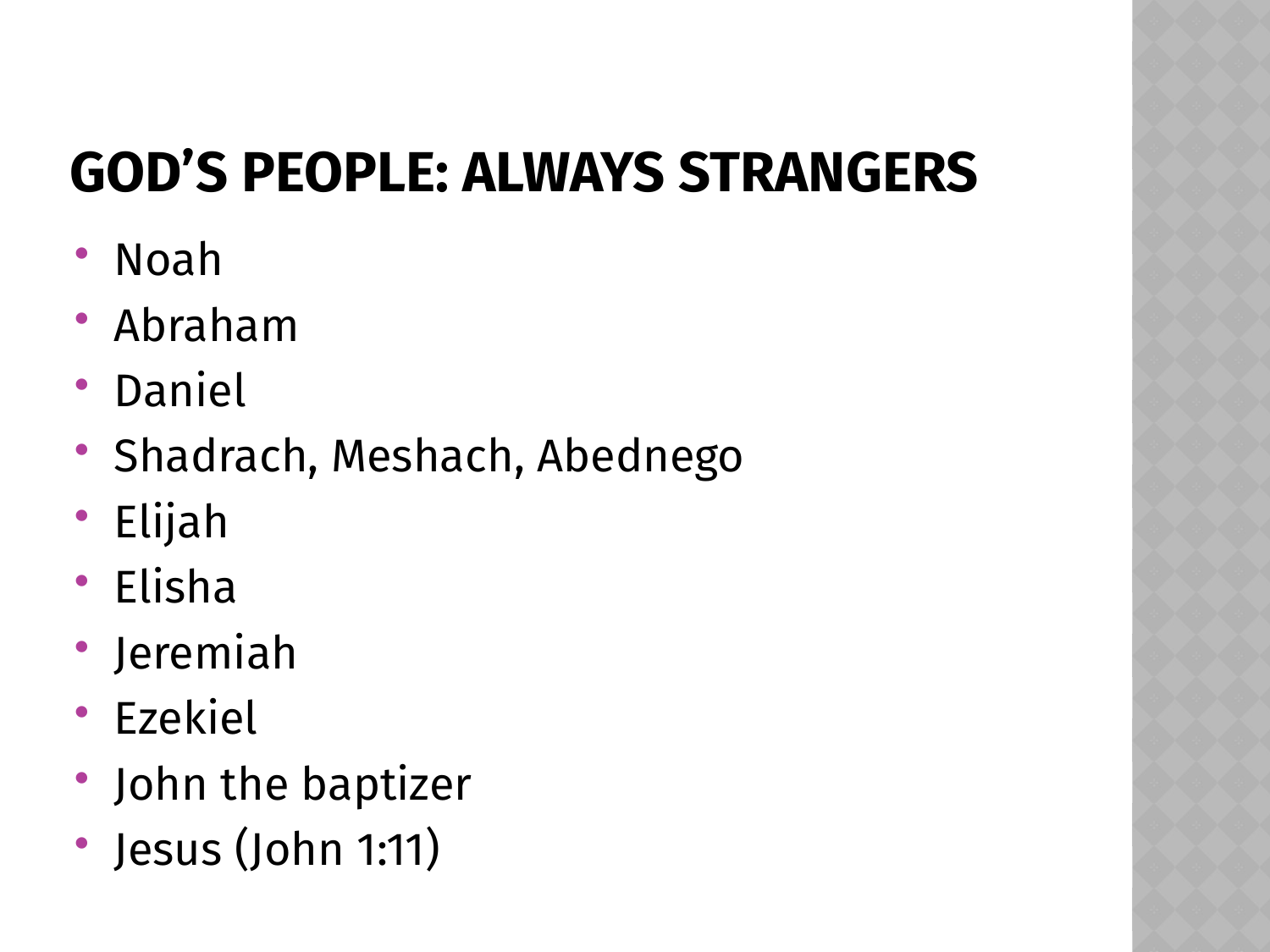

# God’s People: always Strangers
Noah
Abraham
Daniel
Shadrach, Meshach, Abednego
Elijah
Elisha
Jeremiah
Ezekiel
John the baptizer
Jesus (John 1:11)